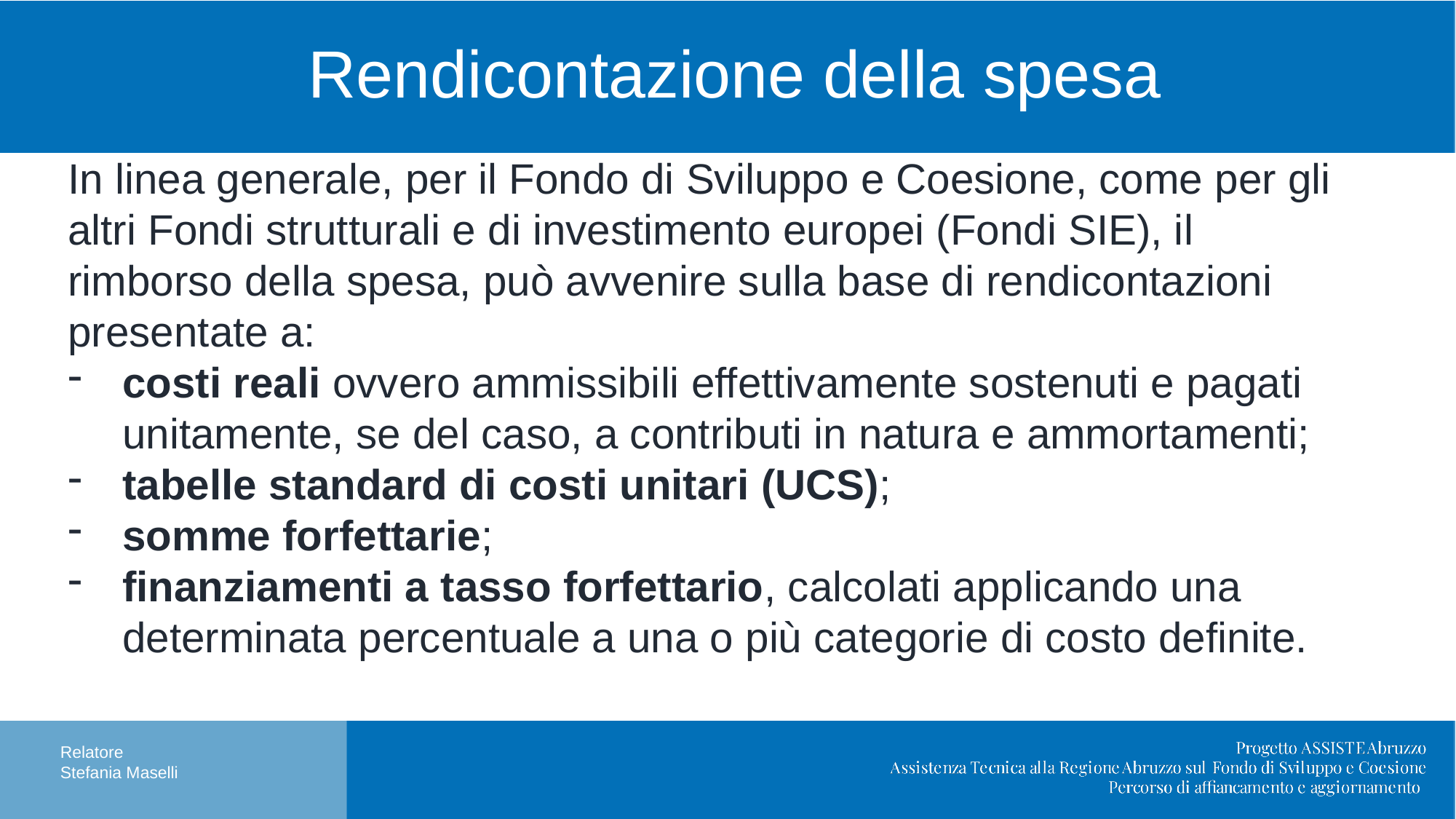

# Rendicontazione della spesa
In linea generale, per il Fondo di Sviluppo e Coesione, come per gli altri Fondi strutturali e di investimento europei (Fondi SIE), il rimborso della spesa, può avvenire sulla base di rendicontazioni presentate a:
costi reali ovvero ammissibili effettivamente sostenuti e pagati unitamente, se del caso, a contributi in natura e ammortamenti;
tabelle standard di costi unitari (UCS);
somme forfettarie;
finanziamenti a tasso forfettario, calcolati applicando una determinata percentuale a una o più categorie di costo definite.

Relatore
Stefania Maselli